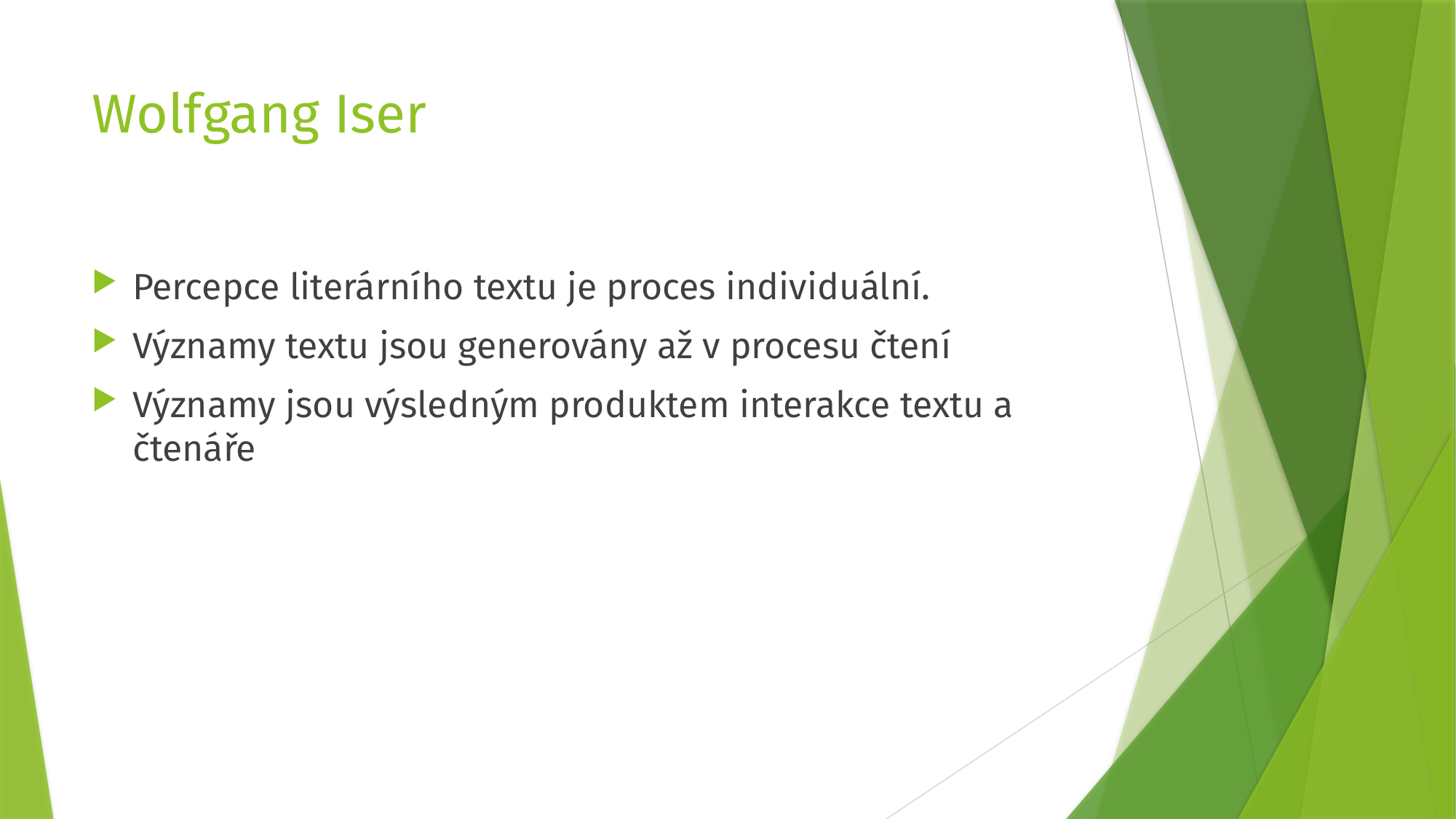

# Wolfgang Iser
Percepce literárního textu je proces individuální.
Významy textu jsou generovány až v procesu čtení
Významy jsou výsledným produktem interakce textu a čtenáře